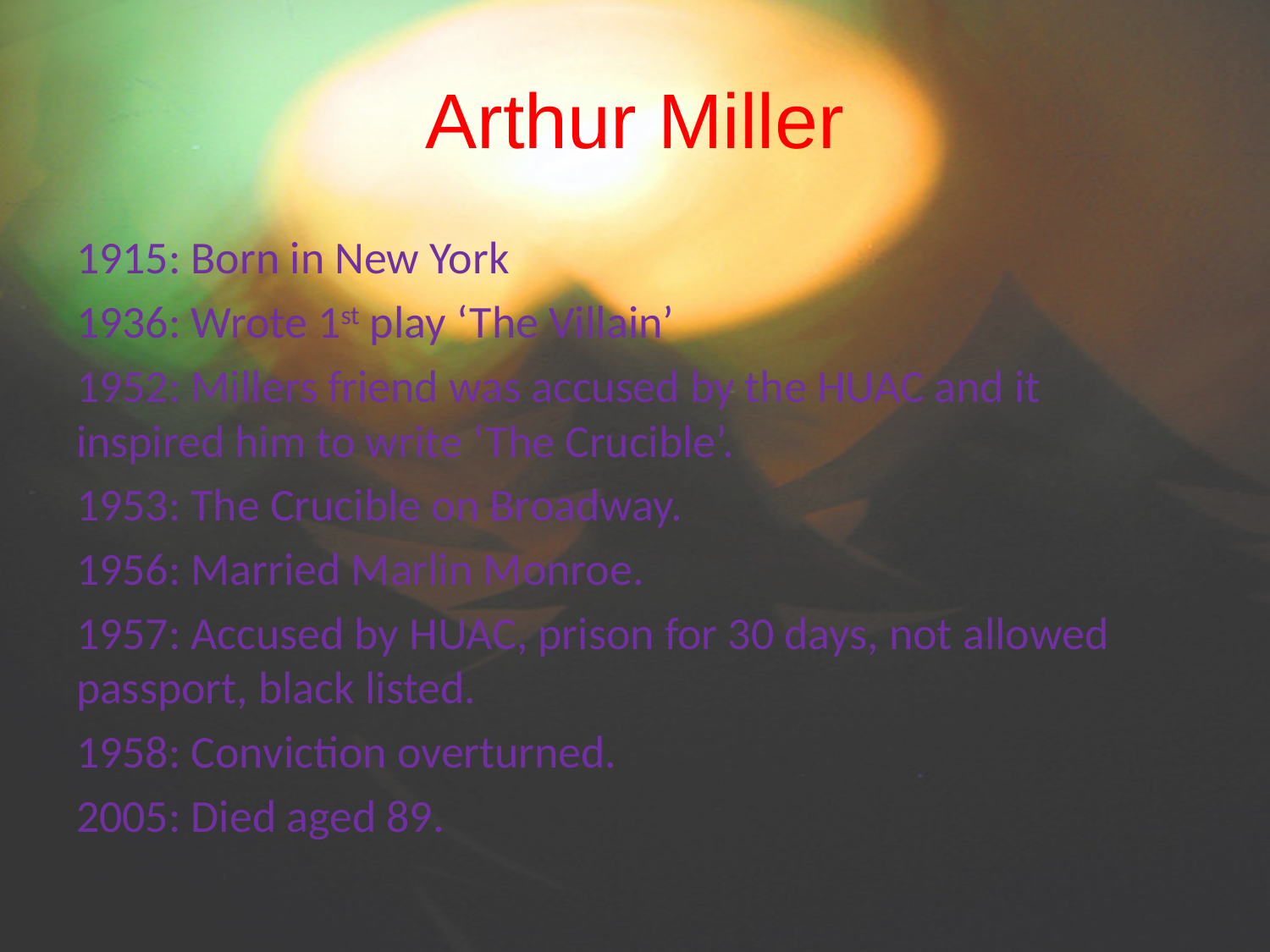

# Arthur Miller
1915: Born in New York
1936: Wrote 1st play ‘The Villain’
1952: Millers friend was accused by the HUAC and it inspired him to write ‘The Crucible’.
1953: The Crucible on Broadway.
1956: Married Marlin Monroe.
1957: Accused by HUAC, prison for 30 days, not allowed passport, black listed.
1958: Conviction overturned.
2005: Died aged 89.